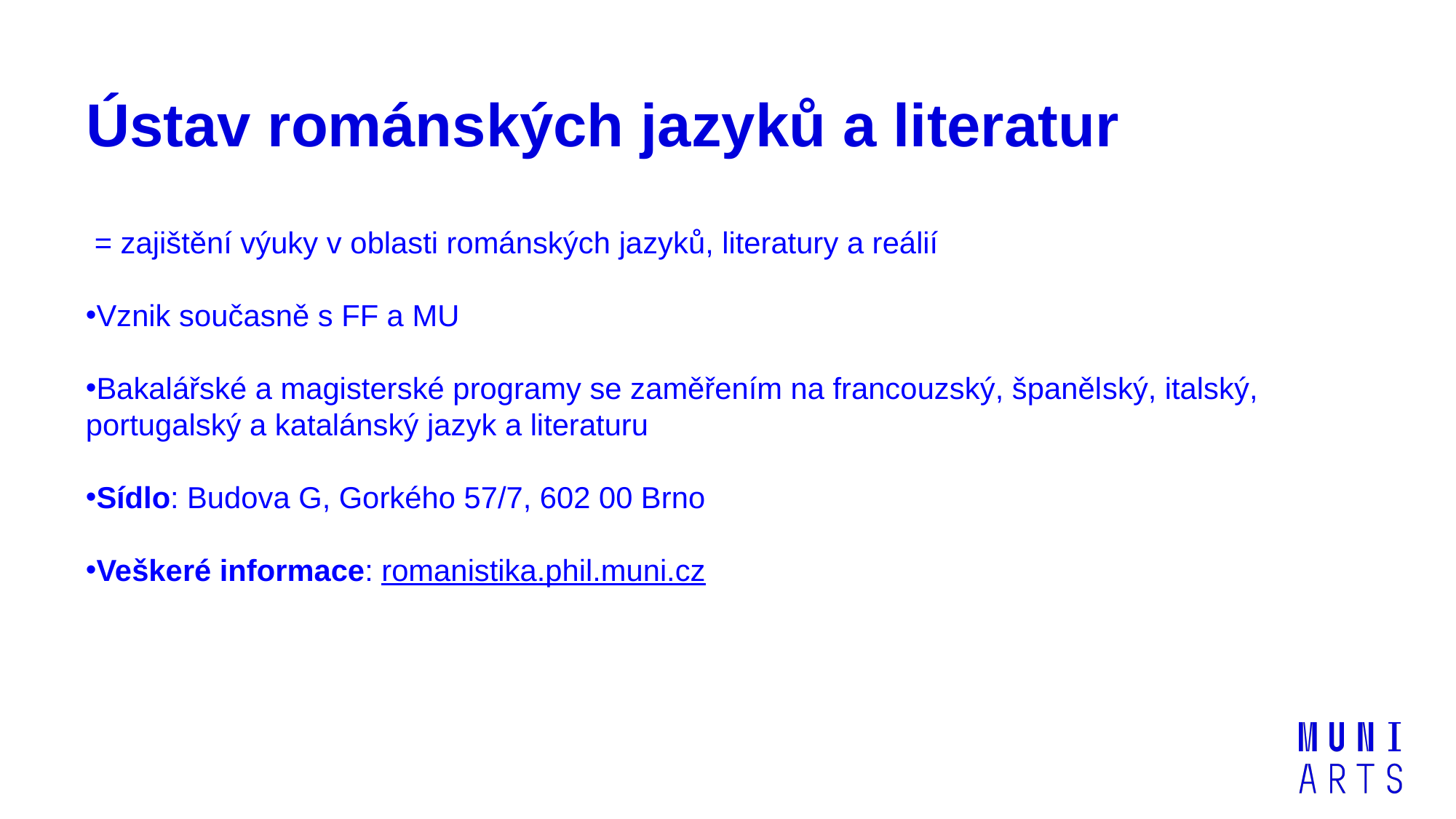

# Ústav románských jazyků a literatur
= zajištění výuky v oblasti románských jazyků, literatury a reálií

Vznik současně s FF a MU

Bakalářské a magisterské programy se zaměřením na francouzský, španěl­ský, italský, portugalský a katalánský jazyk a literaturu

Sídlo: Budova G, Gorkého 57/7, 602 00 Brno

Veškeré informace: romanistika.phil.muni.cz